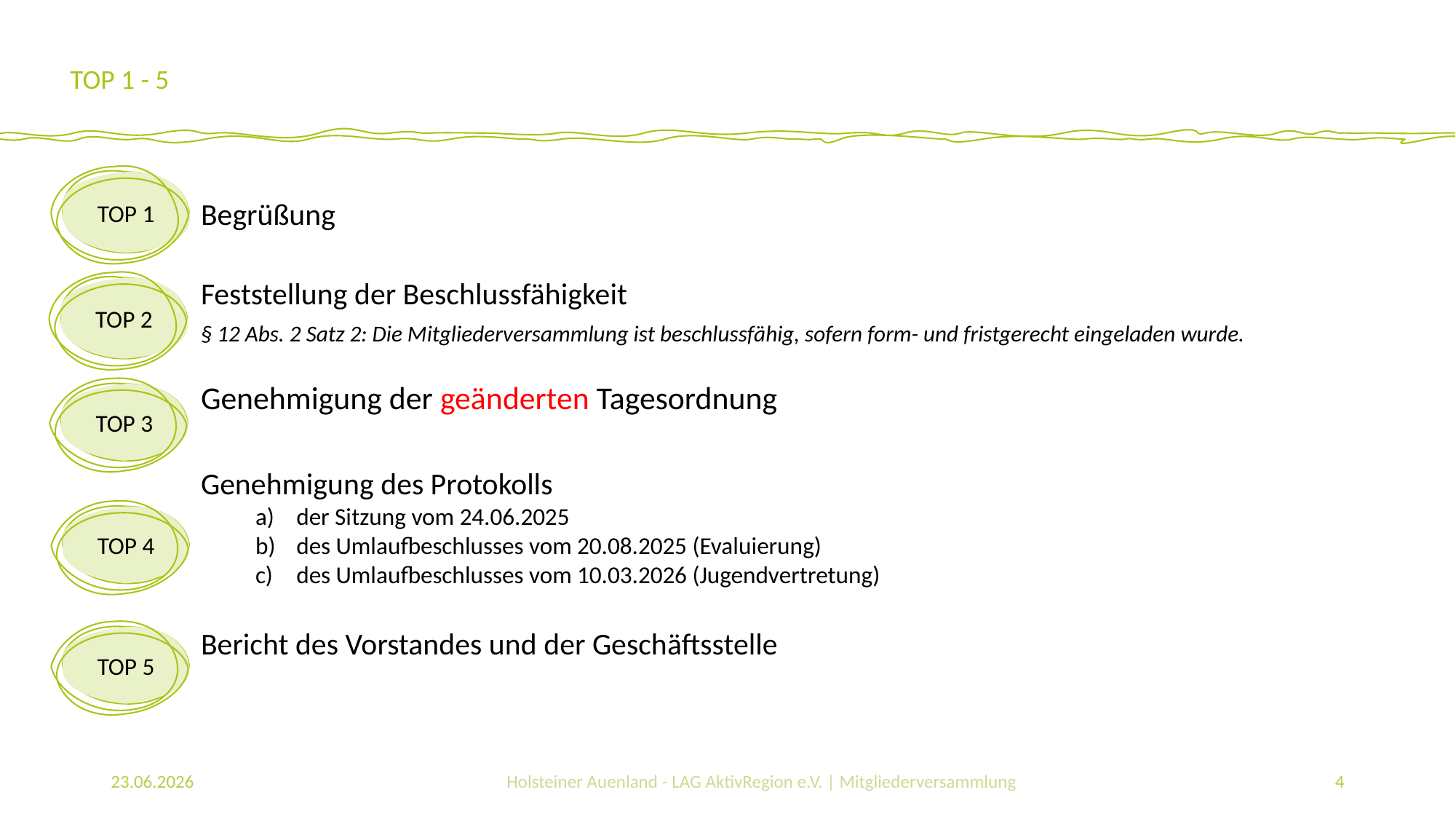

# TOP 1 - 5

TOP 1

Begrüßung

Feststellung der Beschlussfähigkeit
§ 12 Abs. 2 Satz 2: Die Mitgliederversammlung ist beschlussfähig, sofern form- und fristgerecht eingeladen wurde.
Genehmigung der geänderten Tagesordnung

Genehmigung des Protokolls
der Sitzung vom 24.06.2025
des Umlaufbeschlusses vom 20.08.2025 (Evaluierung)
des Umlaufbeschlusses vom 10.03.2026 (Jugendvertretung)

Bericht des Vorstandes und der Geschäftsstelle

TOP 2

TOP 3

TOP 4

TOP 5

23.06.2026
Holsteiner Auenland - LAG AktivRegion e.V. | Mitgliederversammlung
4